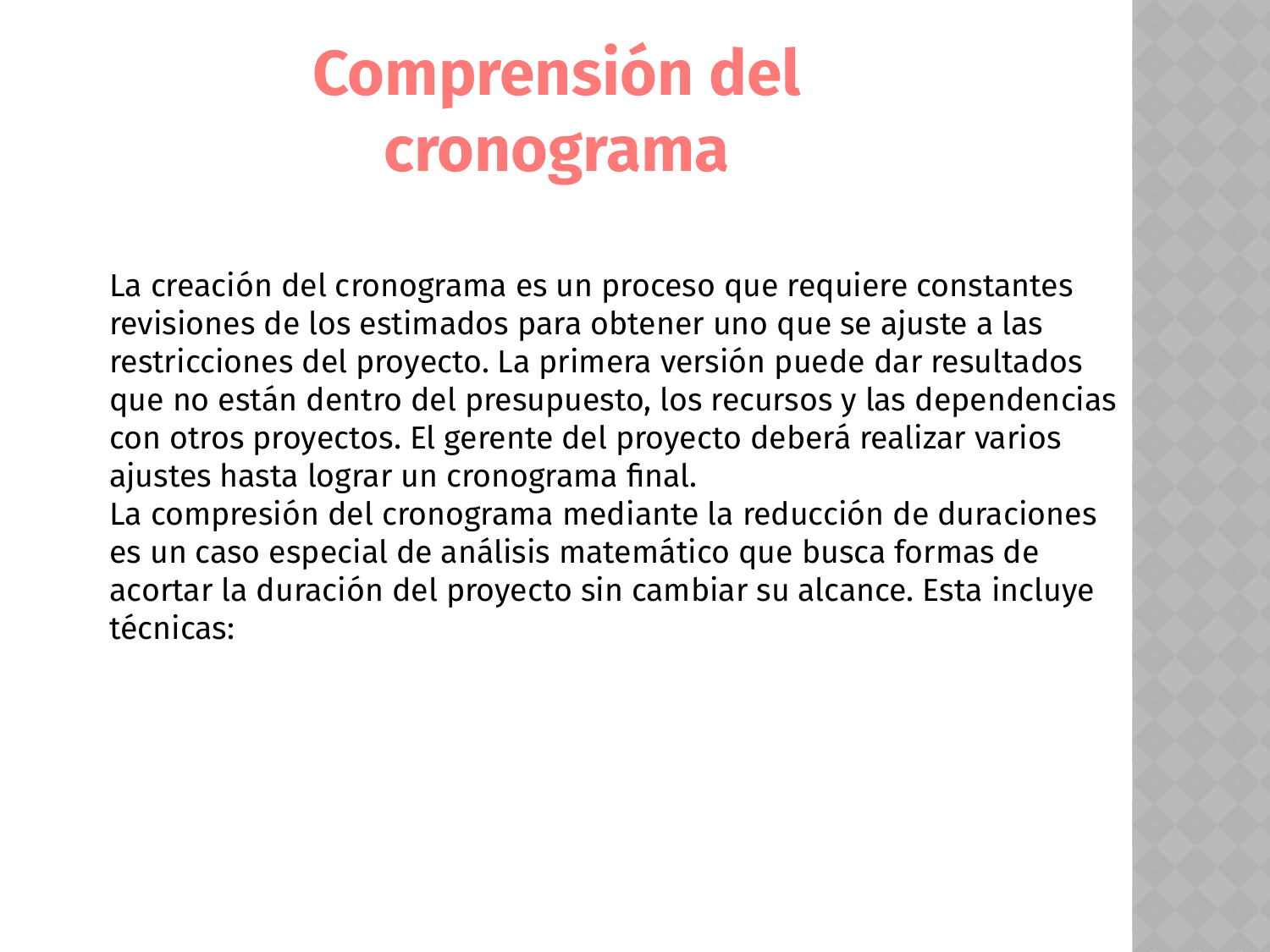

Comprensión del cronograma

La creación del cronograma es un proceso que requiere constantes revisiones de los estimados para obtener uno que se ajuste a las restricciones del proyecto. La primera versión puede dar resultados que no están dentro del presupuesto, los recursos y las dependencias con otros proyectos. El gerente del proyecto deberá realizar varios ajustes hasta lograr un cronograma final.
La compresión del cronograma mediante la reducción de duraciones es un caso especial de análisis matemático que busca formas de acortar la duración del proyecto sin cambiar su alcance. Esta incluye técnicas: